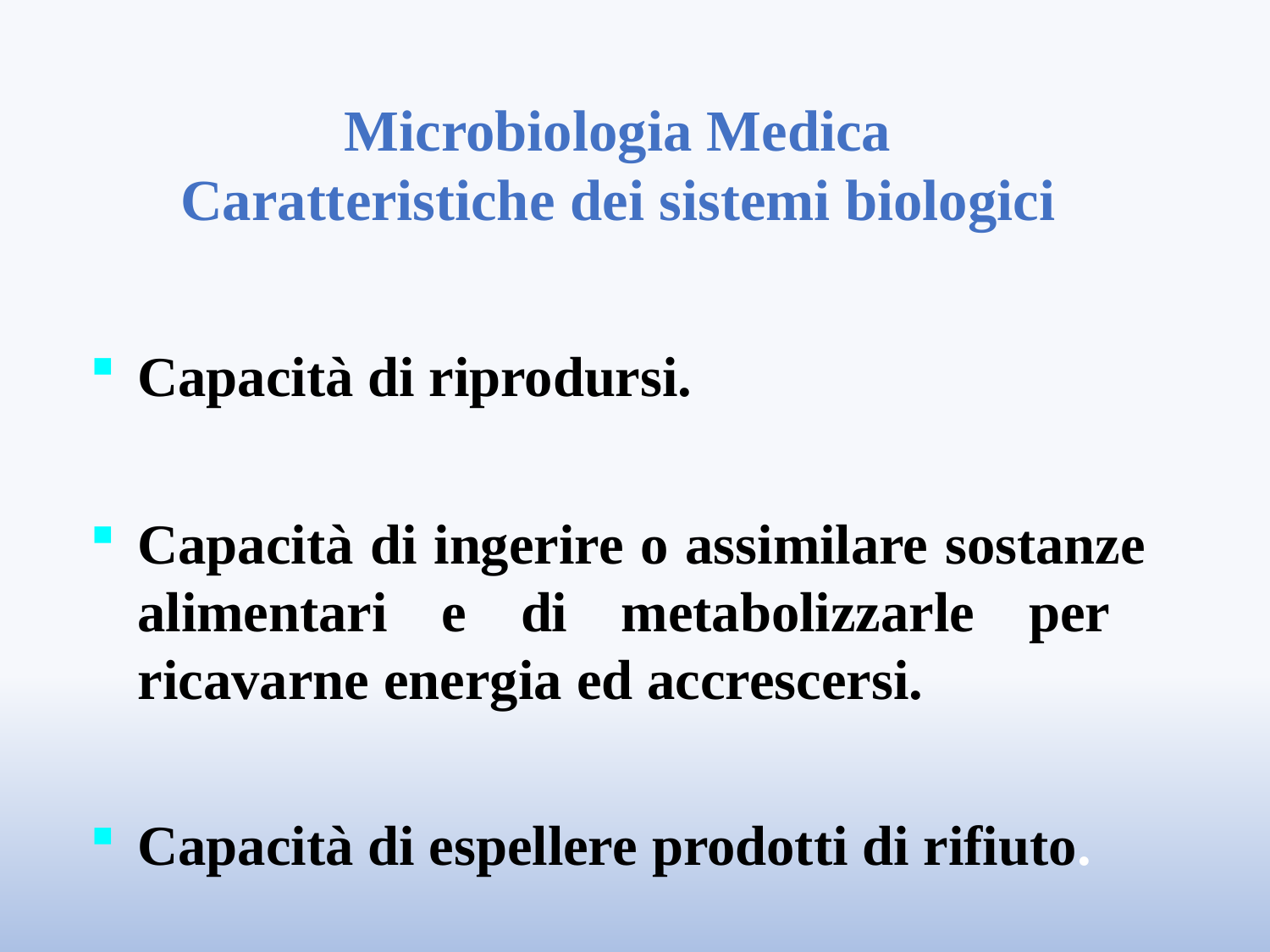

# Microbiologia Medica Caratteristiche dei sistemi biologici
Capacità di riprodursi.

Capacità di ingerire o assimilare sostanze  alimentari e di metabolizzarle per  ricavarne energia ed accrescersi.

Capacità di espellere prodotti di rifiuto.